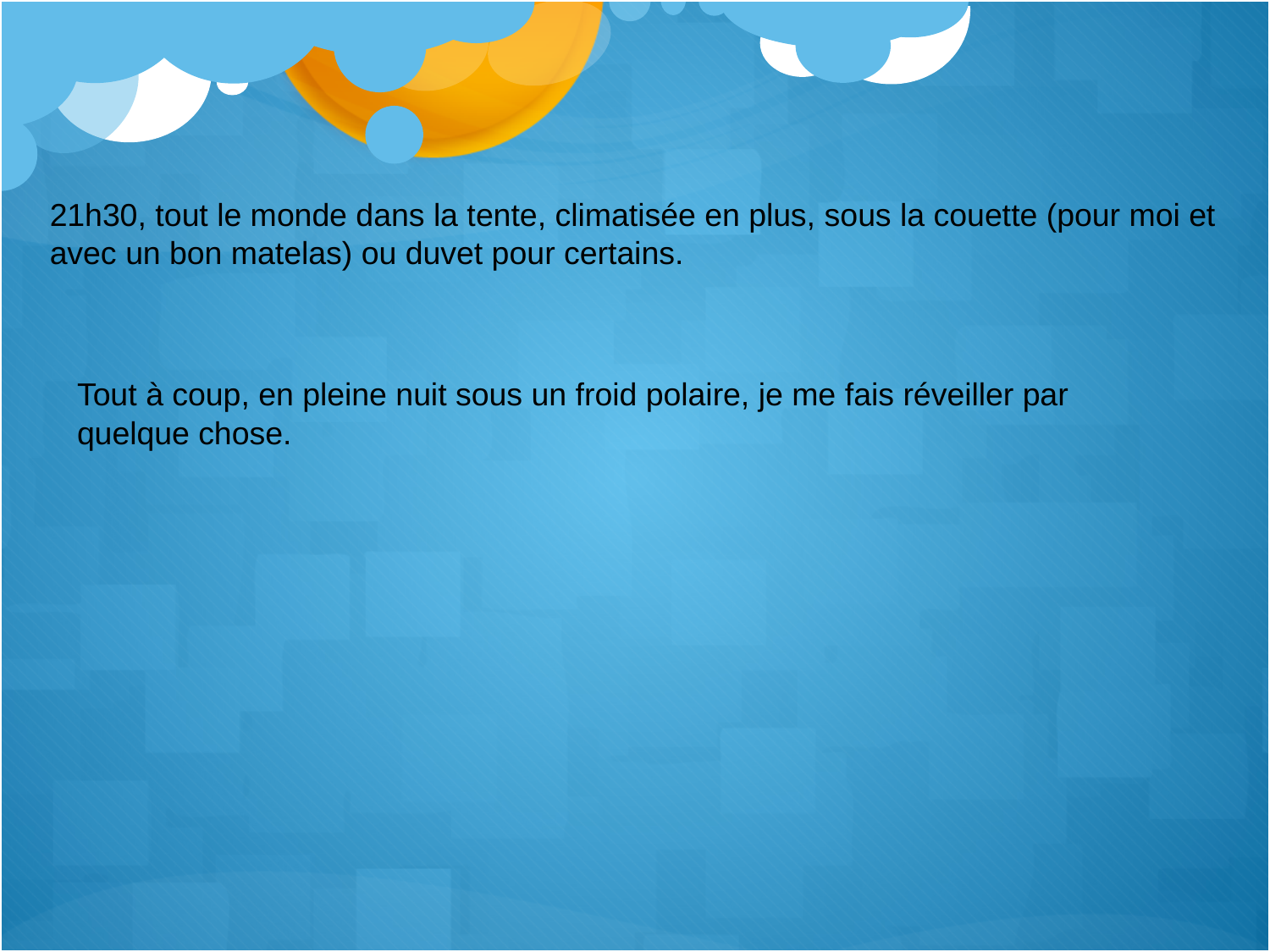

21h30, tout le monde dans la tente, climatisée en plus, sous la couette (pour moi et avec un bon matelas) ou duvet pour certains.

Tout à coup, en pleine nuit sous un froid polaire, je me fais réveiller par quelque chose.